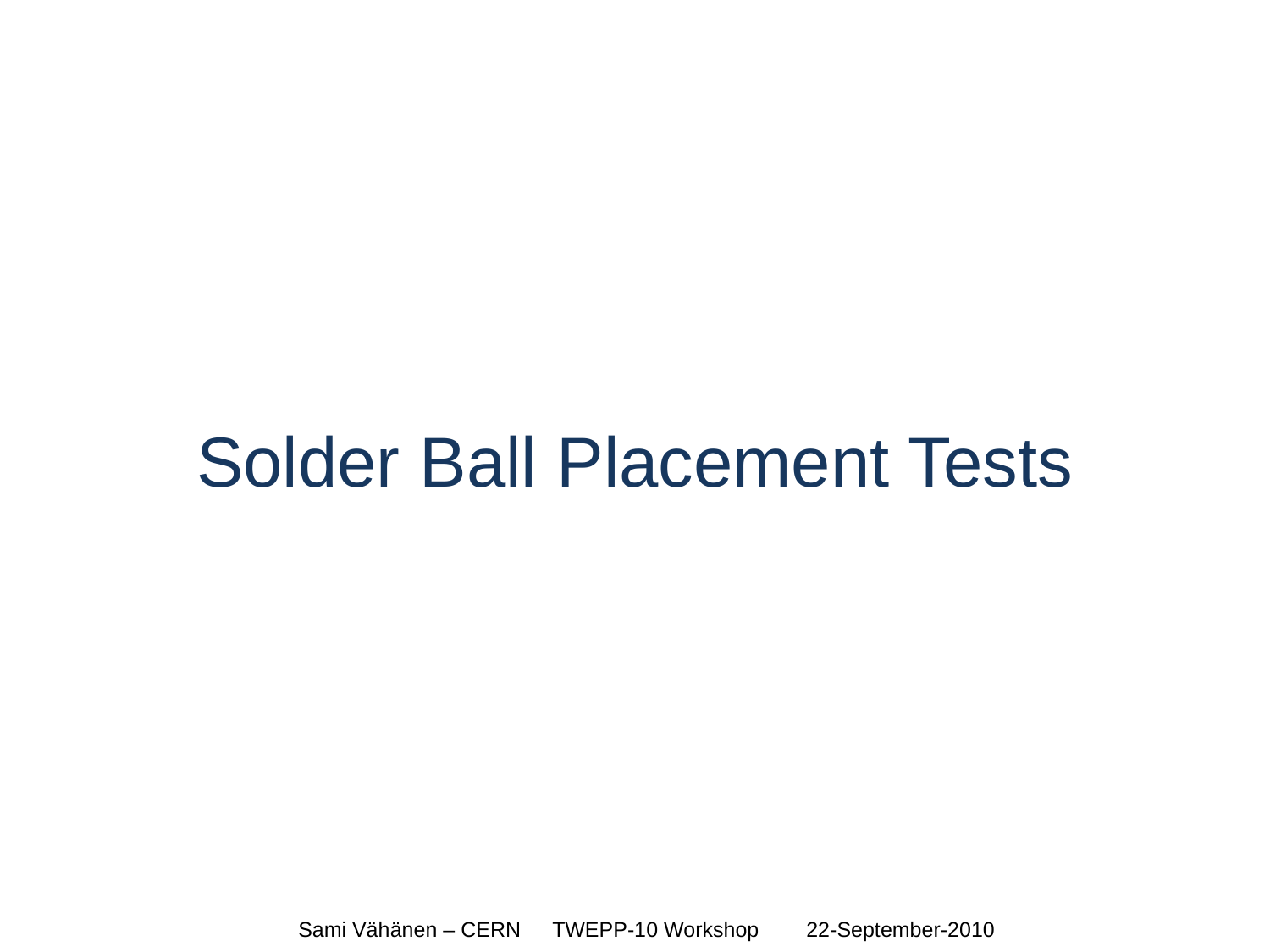

# Solder Ball Placement Tests
Sami Vähänen – CERN	TWEPP-10 Workshop 	22-September-2010